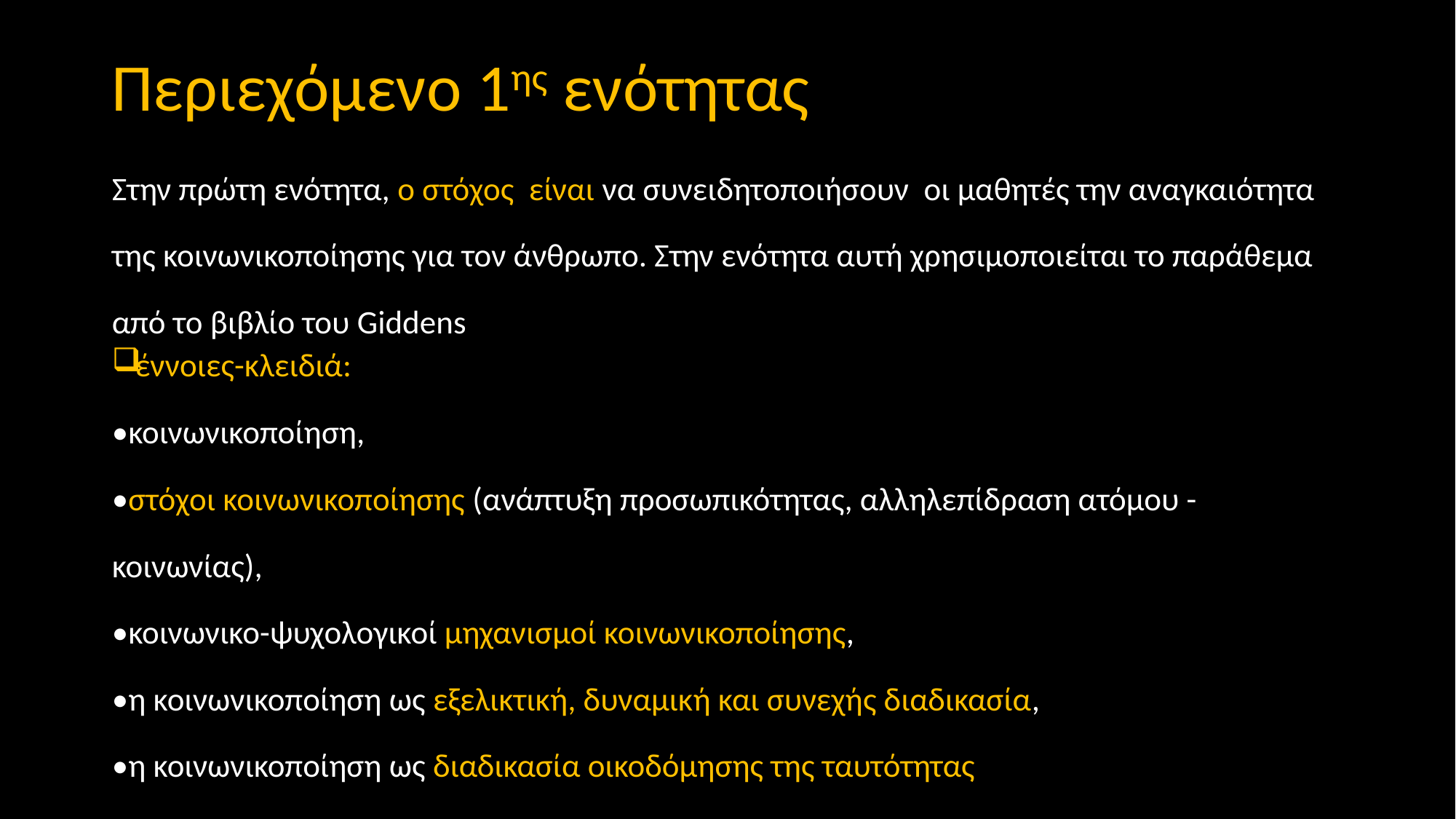

# Περιεχόμενο 1ης ενότητας
Στην πρώτη ενότητα, ο στόχος  είναι να συνειδητοποιήσουν  οι μαθητές την αναγκαιότητα της κοινωνικοποίησης για τον άνθρωπο. Στην ενότητα αυτή χρησιμοποιείται το παράθεμα από το βιβλίο του Giddens
έννοιες-κλειδιά:
•κοινωνικοποίηση,
•στόχοι κοινωνικοποίησης (ανάπτυξη προσωπικότητας, αλληλεπίδραση ατόμου - κοινωνίας),
•κοινωνικο-ψυχολογικοί μηχανισμοί κοινωνικοποίησης,
•η κοινωνικοποίηση ως εξελικτική, δυναμική και συνεχής διαδικασία,
•η κοινωνικοποίηση ως διαδικασία οικοδόμησης της ταυτότητας